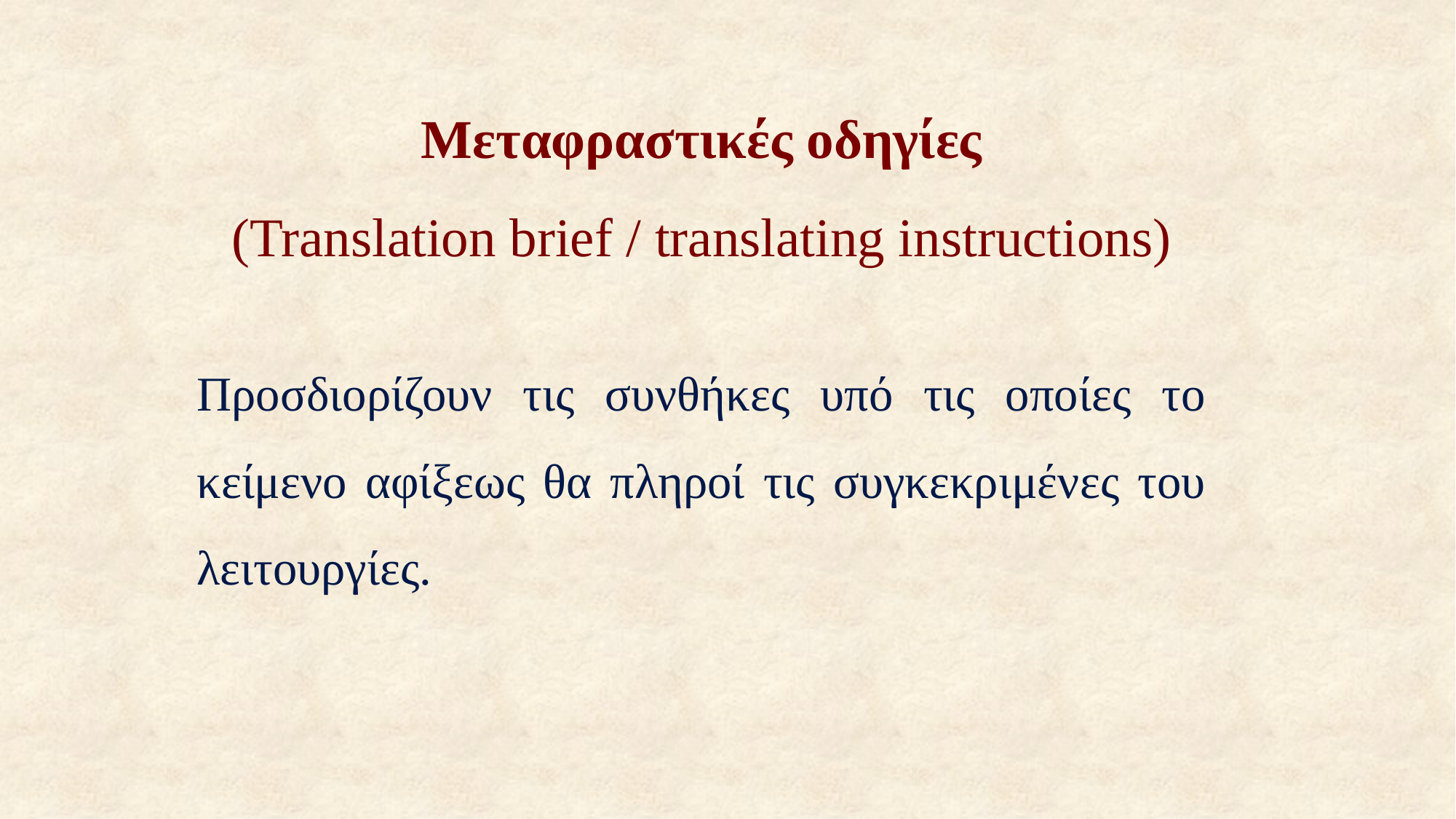

Μεταφραστικές οδηγίες
(Translation brief / translating instructions)

Προσδιορίζουν τις συνθήκες υπό τις οποίες το κείμενο αφίξεως θα πληροί τις συγκεκριμένες του λειτουργίες.